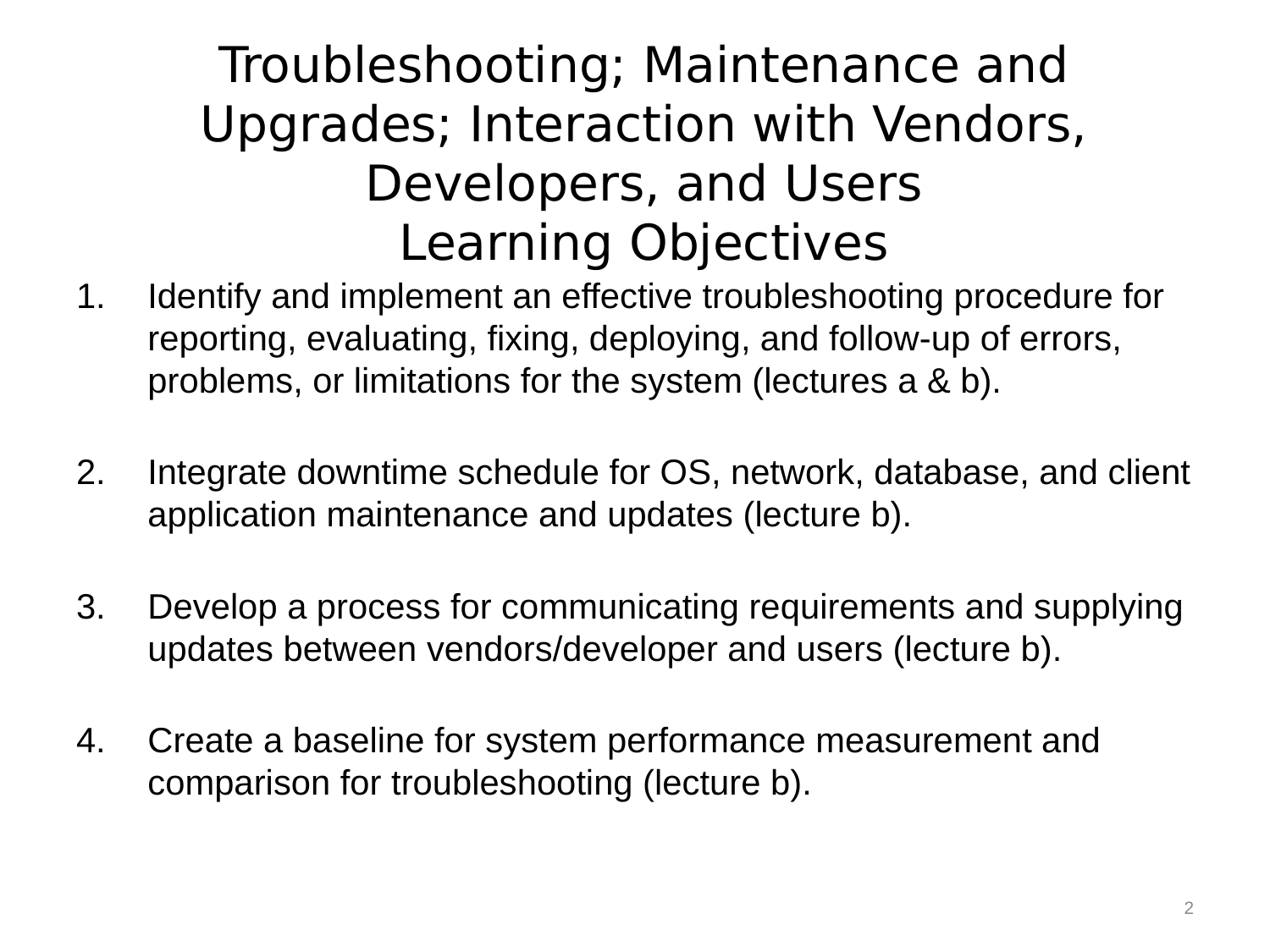

# Troubleshooting; Maintenance and Upgrades; Interaction with Vendors, Developers, and Users Learning Objectives
Identify and implement an effective troubleshooting procedure for reporting, evaluating, fixing, deploying, and follow-up of errors, problems, or limitations for the system (lectures a & b).
Integrate downtime schedule for OS, network, database, and client application maintenance and updates (lecture b).
Develop a process for communicating requirements and supplying updates between vendors/developer and users (lecture b).
Create a baseline for system performance measurement and comparison for troubleshooting (lecture b).
2